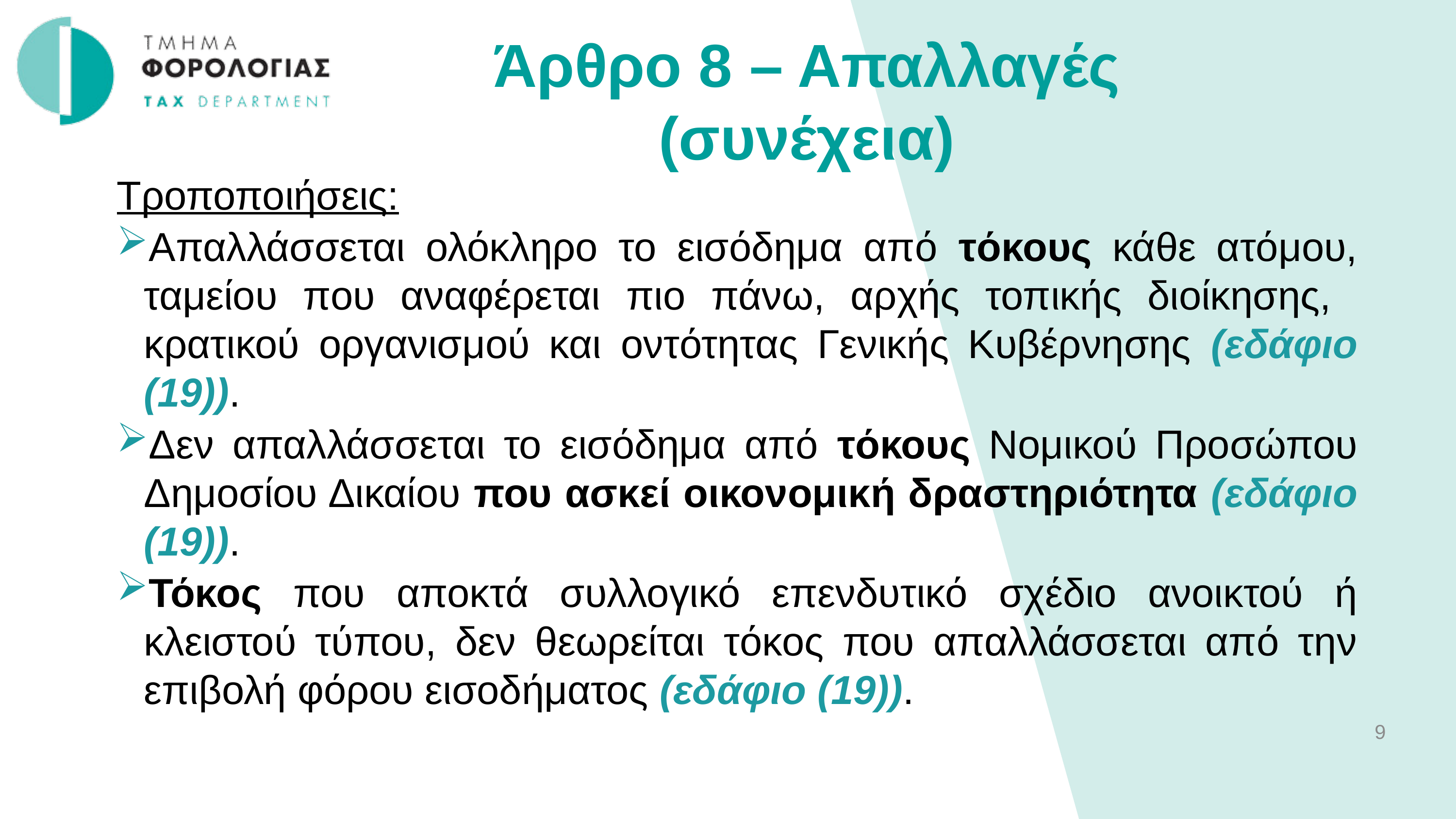

Άρθρο 8 – Απαλλαγές (συνέχεια)
Τροποποιήσεις:
Απαλλάσσεται ολόκληρο το εισόδημα από τόκους κάθε ατόμου, ταμείου που αναφέρεται πιο πάνω, αρχής τοπικής διοίκησης,  κρατικού οργανισμού και οντότητας Γενικής Κυβέρνησης (εδάφιο (19)).
Δεν απαλλάσσεται το εισόδημα από τόκους Νομικού Προσώπου Δημοσίου Δικαίου που ασκεί οικονομική δραστηριότητα (εδάφιο (19)).
Τόκος που αποκτά συλλογικό επενδυτικό σχέδιο ανοικτού ή κλειστού τύπου, δεν θεωρείται τόκος που απαλλάσσεται από την επιβολή φόρου εισοδήματος (εδάφιο (19)).
9